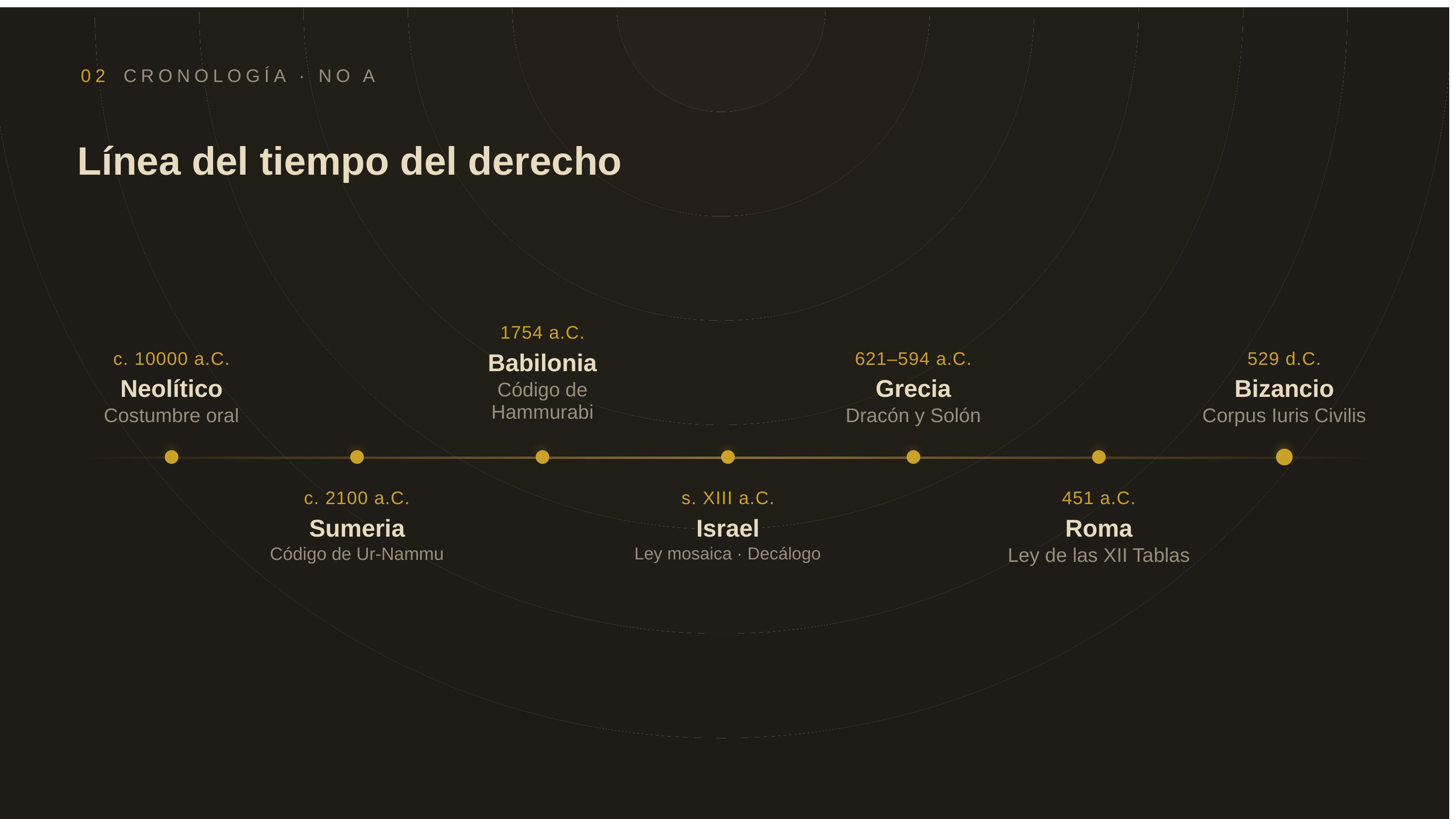

02
CRONOLOGÍA · NO A ESCALA
Línea del tiempo del derecho
1754 a.C.
c. 10000 a.C.
621–594 a.C.
529 d.C.
Babilonia
Neolítico
Grecia
Bizancio
Código de Hammurabi
Costumbre oral
Dracón y Solón
Corpus Iuris Civilis

c. 2100 a.C.
s. XIII a.C.
451 a.C.
Sumeria
Israel
Roma
Código de Ur-Nammu
Ley mosaica · Decálogo
Ley de las XII Tablas